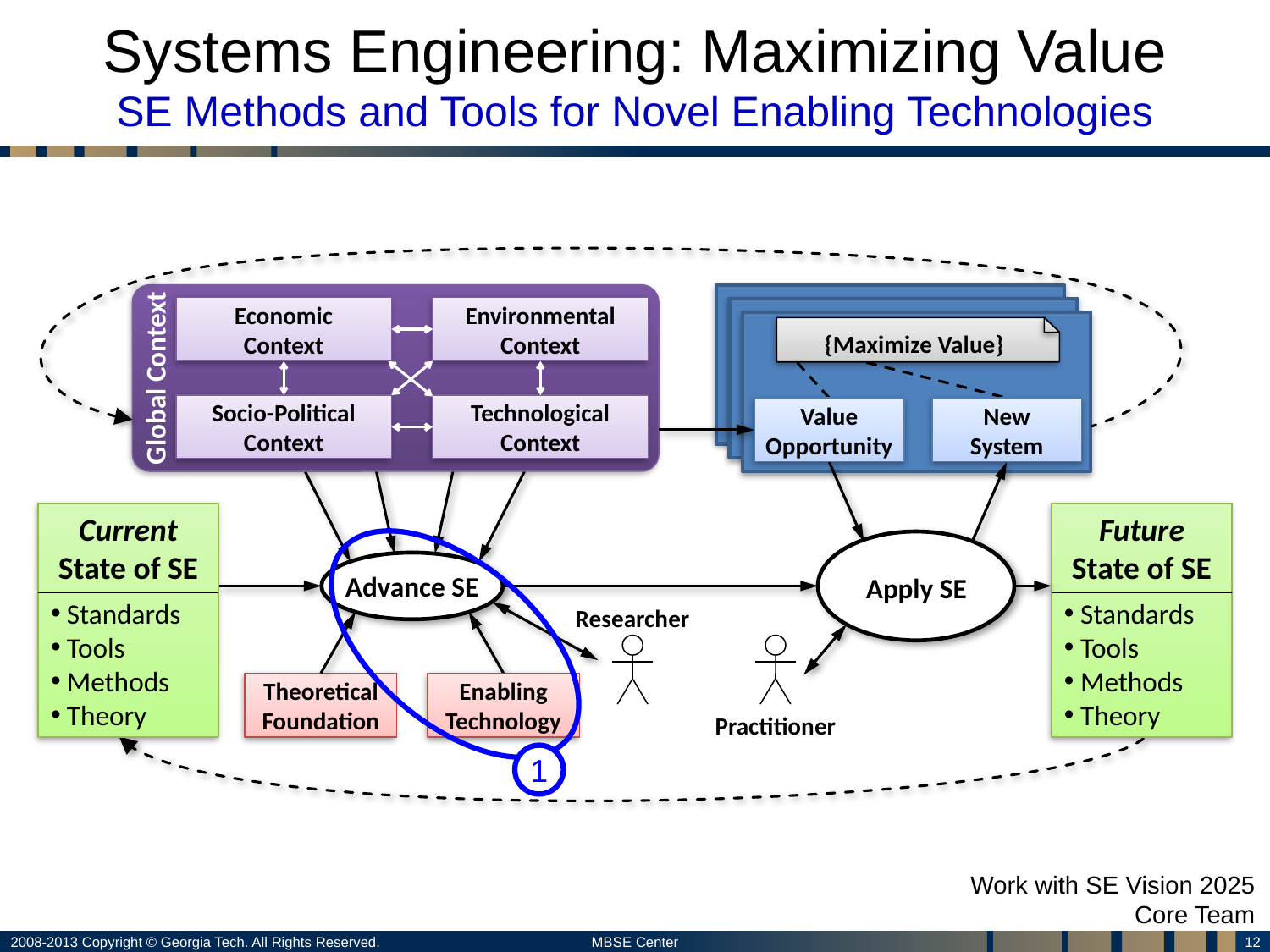

# Systems Engineering: Maximizing Value SE Methods and Tools for Novel Enabling Technologies

Global Context

Economic
Context
Environmental
Context

{Maximize Value}

Socio-Political
Context
Technological
Context
New System
Value Opportunity

Current
State of SE
Standards
Tools
Methods
Theory
Future
State of SE
Standards
Tools
Methods
Theory
Apply SE

Advance SE
Researcher

Theoretical
Foundation
Enabling
Technology
Practitioner

1
Work with SE Vision 2025
Core Team